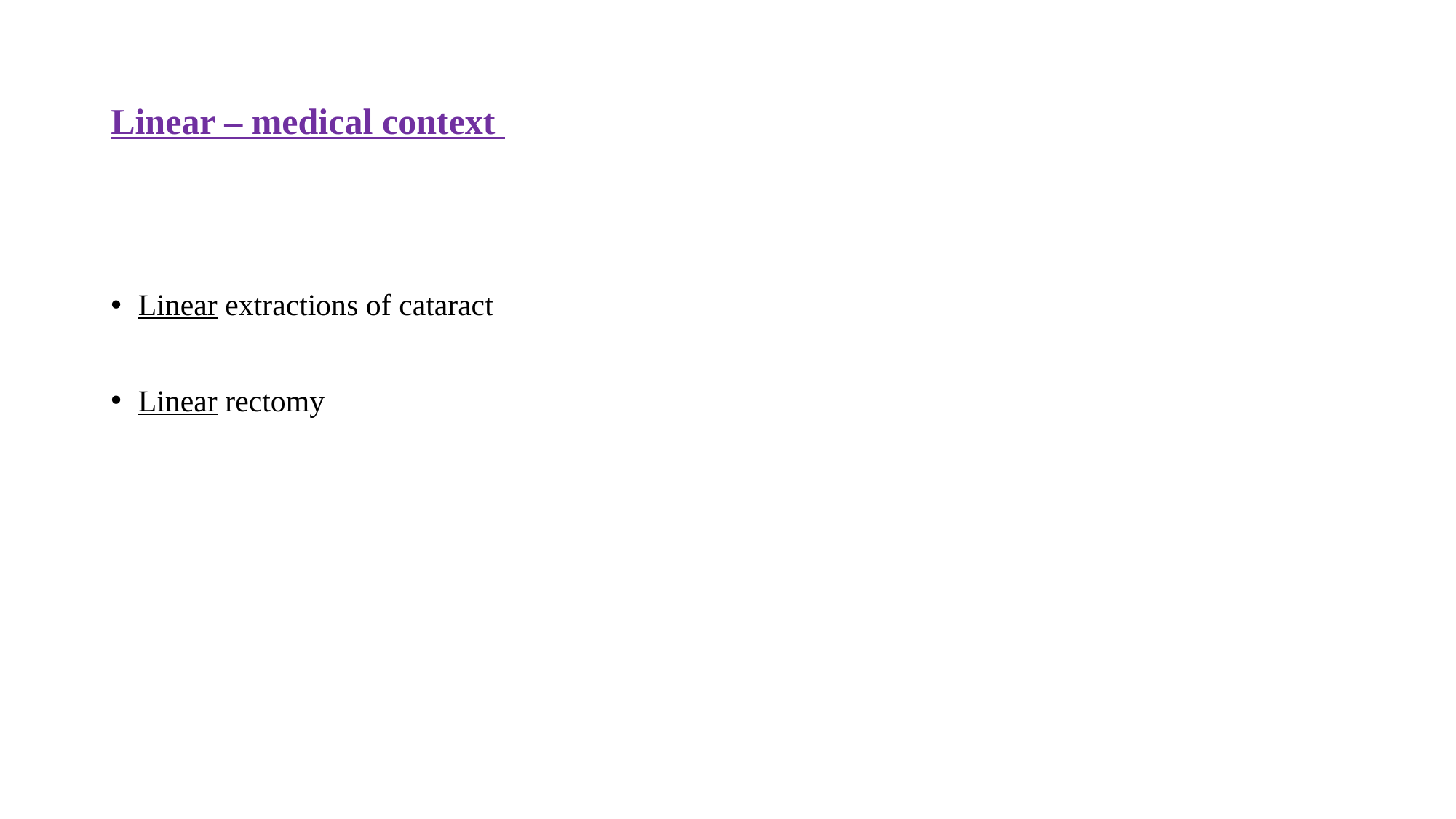

# Linear – medical context

Linear extractions of cataract

Linear rectomy